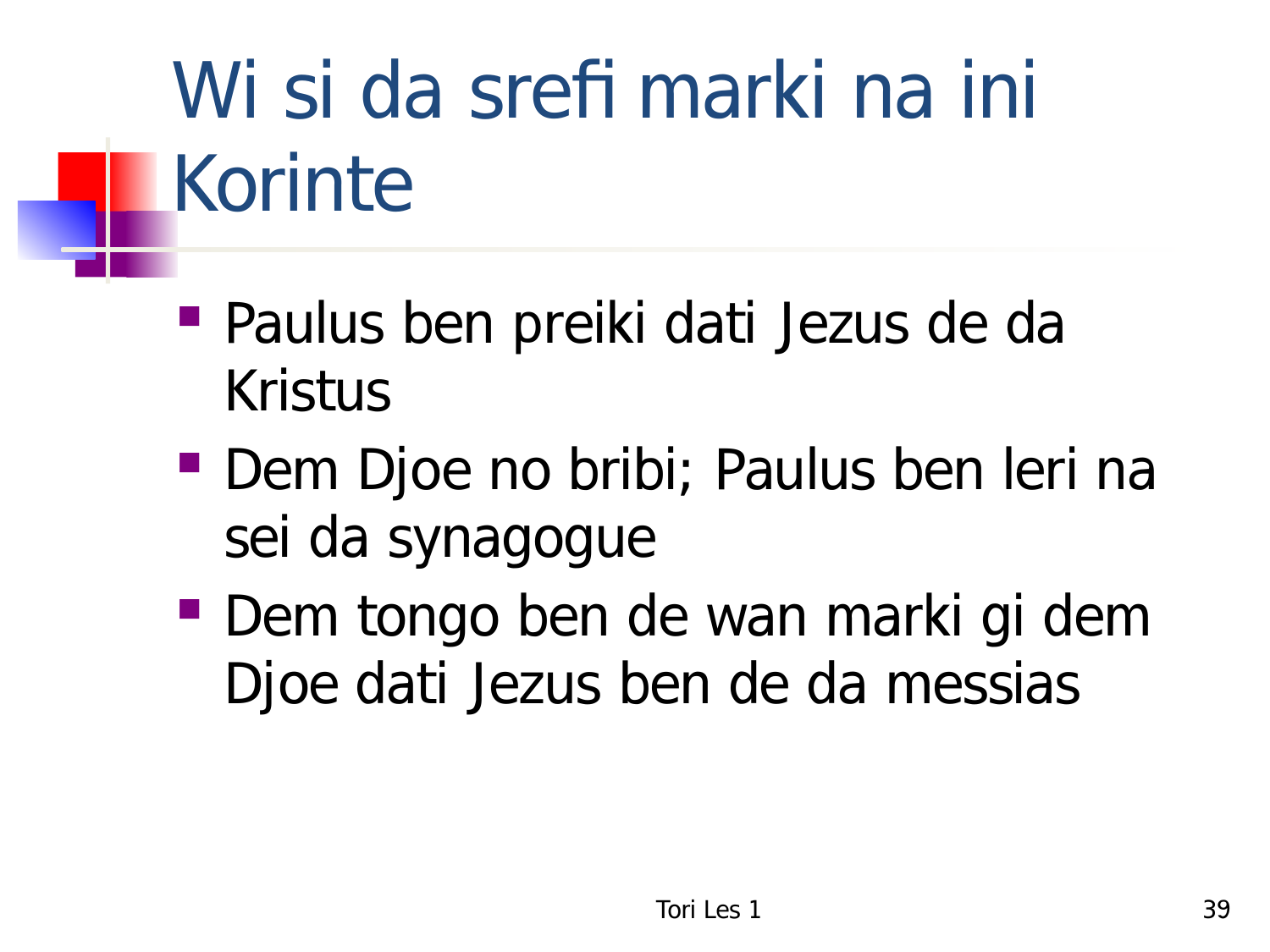

# Wi si da srefi marki na ini Korinte
Paulus ben preiki dati Jezus de da Kristus
Dem Djoe no bribi; Paulus ben leri na sei da synagogue
Dem tongo ben de wan marki gi dem Djoe dati Jezus ben de da messias
Tori Les 1
39